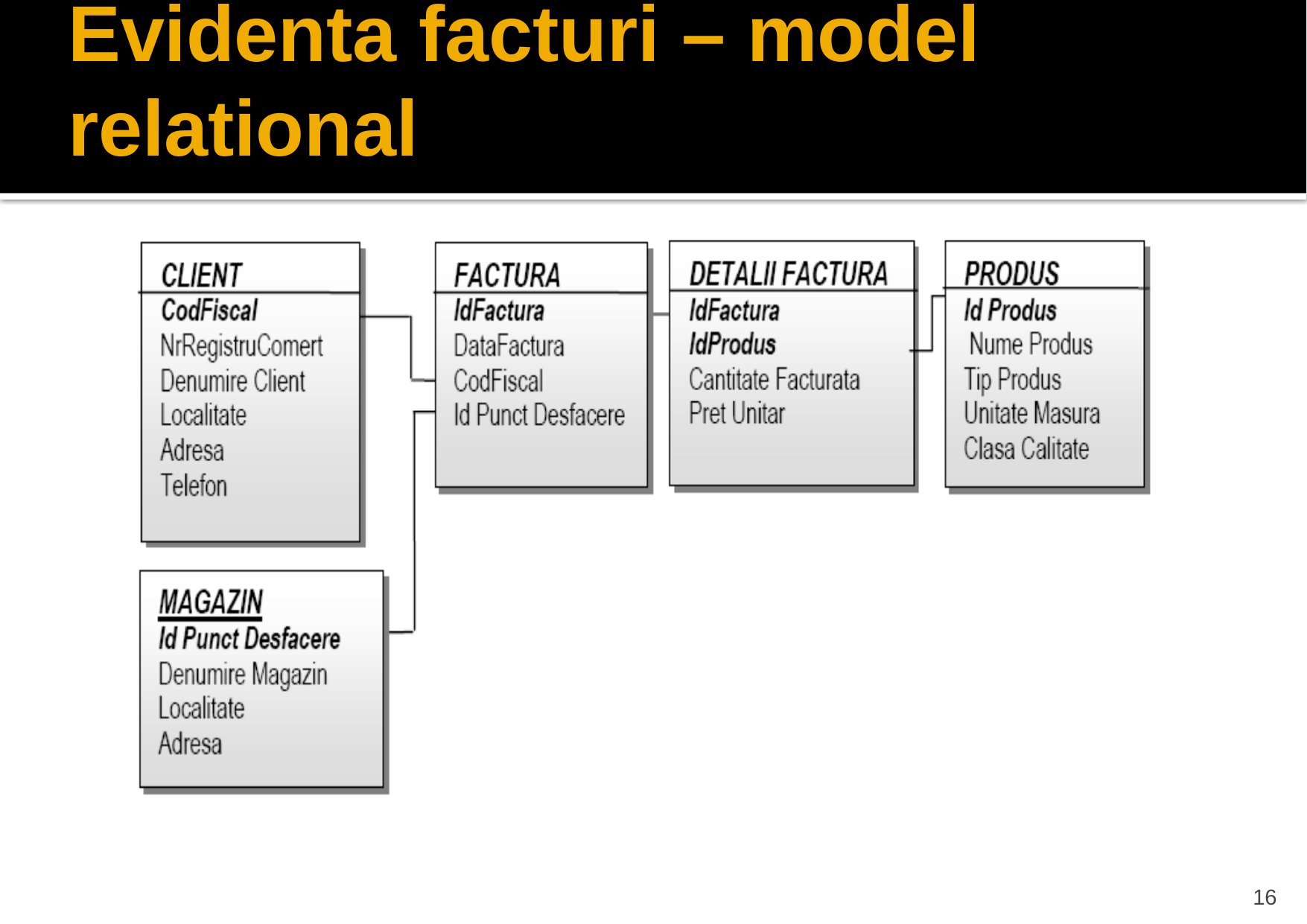

# Evidenta facturi – model relational

16